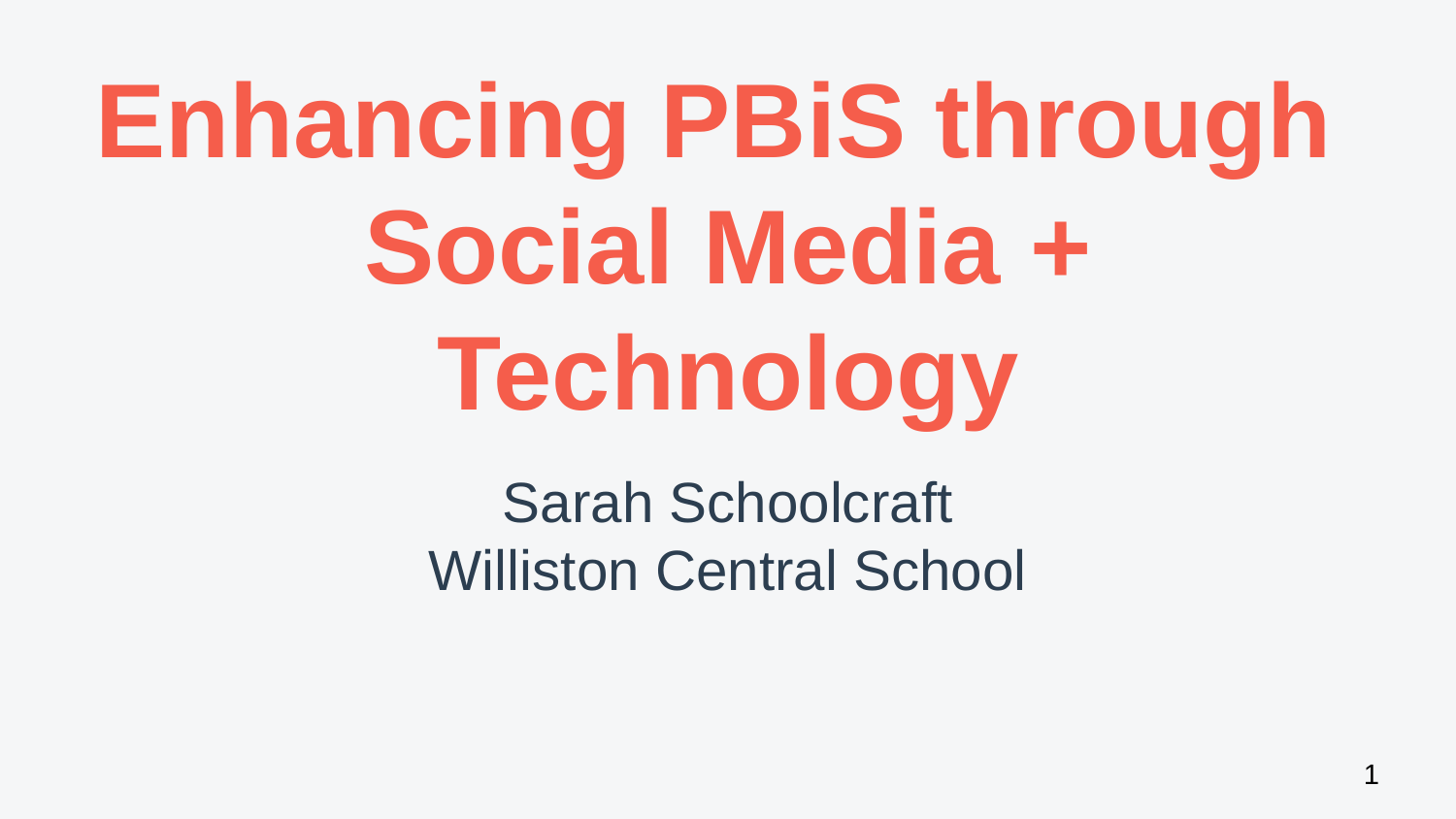

# Enhancing PBiS through
Social Media + Technology
Sarah Schoolcraft
Williston Central School
1